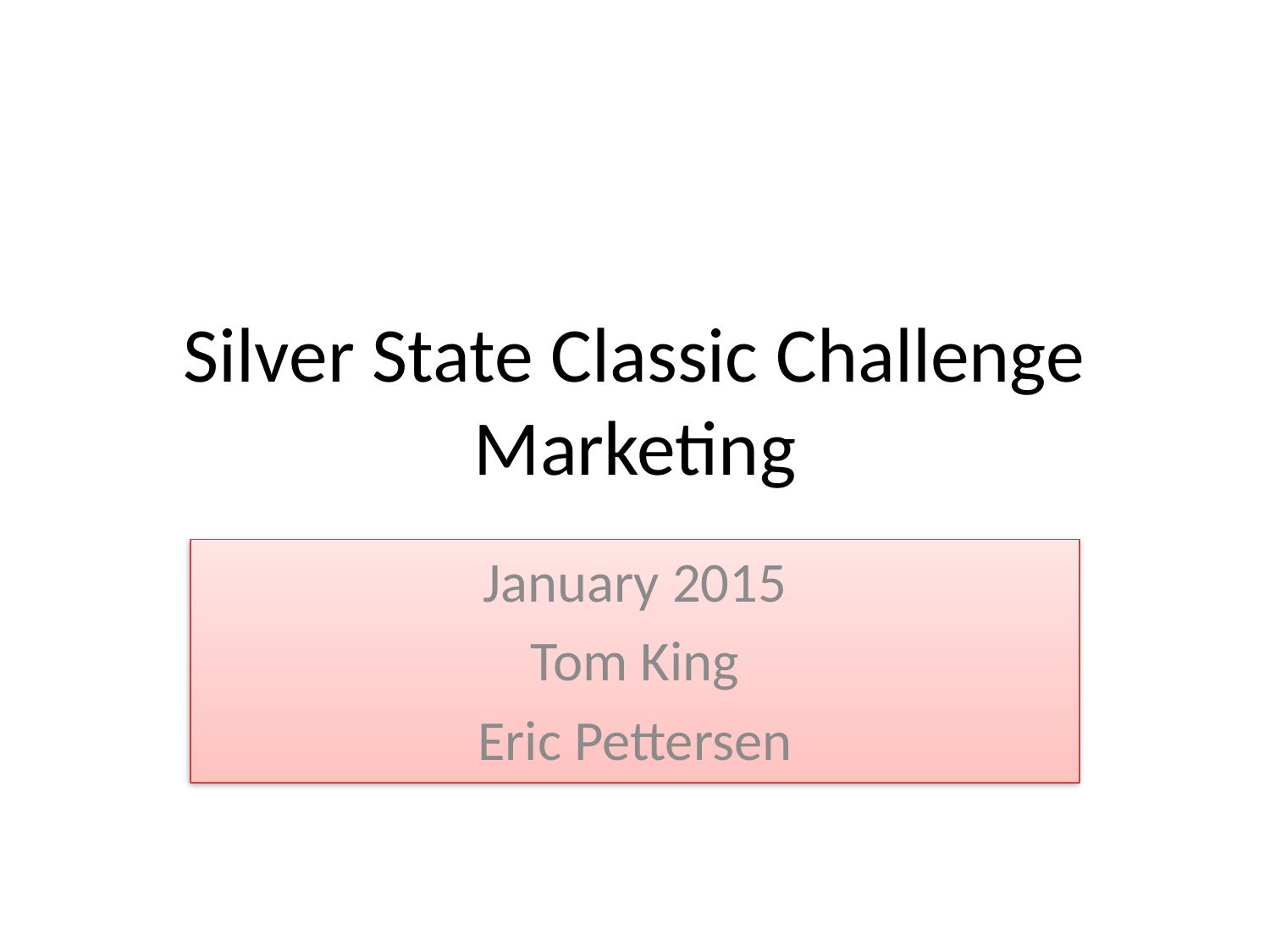

# Silver State Classic Challenge Marketing
January 2015
Tom King
Eric Pettersen